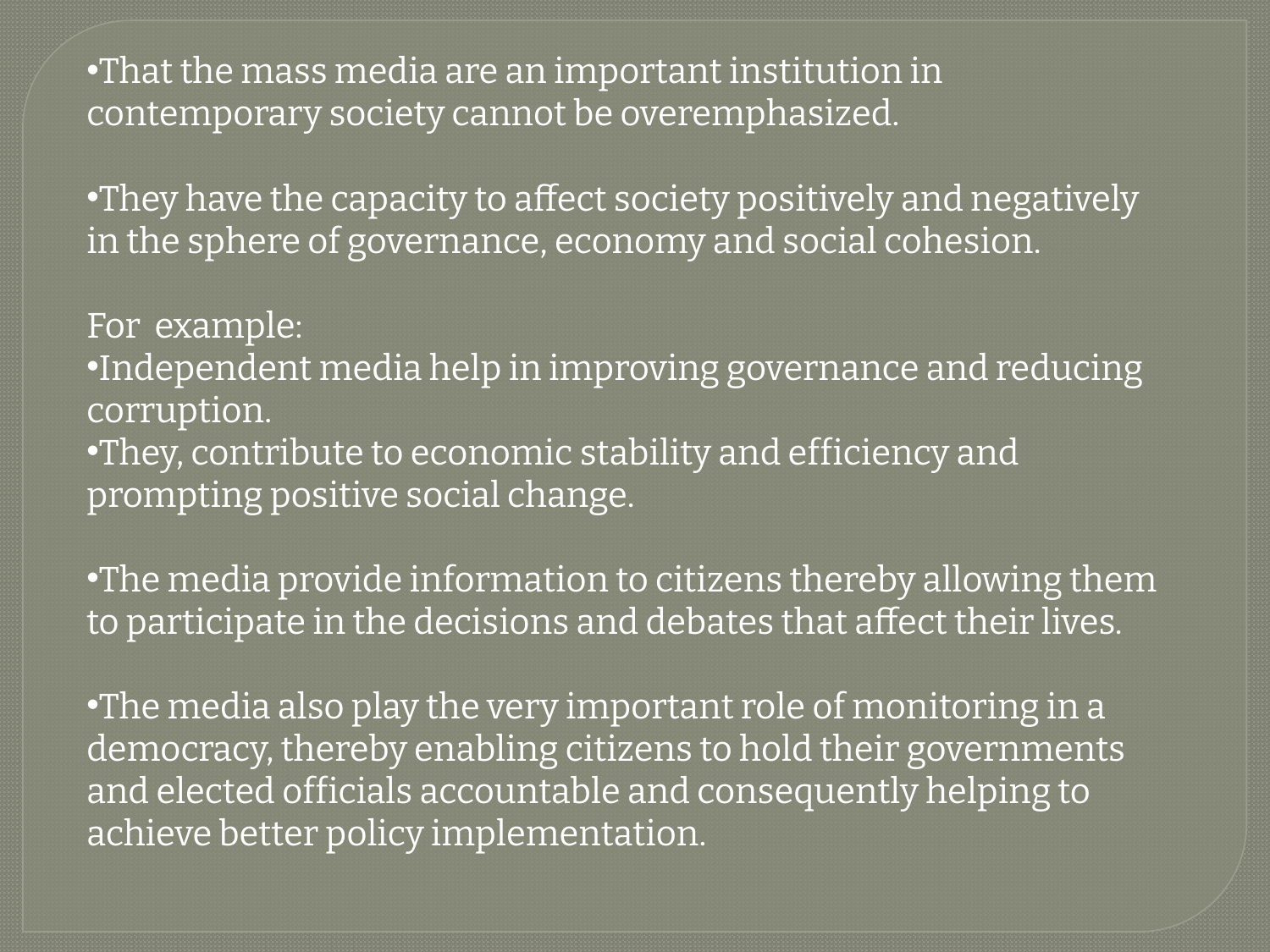

That the mass media are an important institution in contemporary society cannot be overemphasized.

They have the capacity to affect society positively and negatively in the sphere of governance, economy and social cohesion.

For  example:
Independent media help in improving governance and reducing corruption.
They, contribute to economic stability and efficiency and prompting positive social change.

The media provide information to citizens thereby allowing them to participate in the decisions and debates that affect their lives.

The media also play the very important role of monitoring in a democracy, thereby enabling citizens to hold their governments and elected officials accountable and consequently helping to achieve better policy implementation.